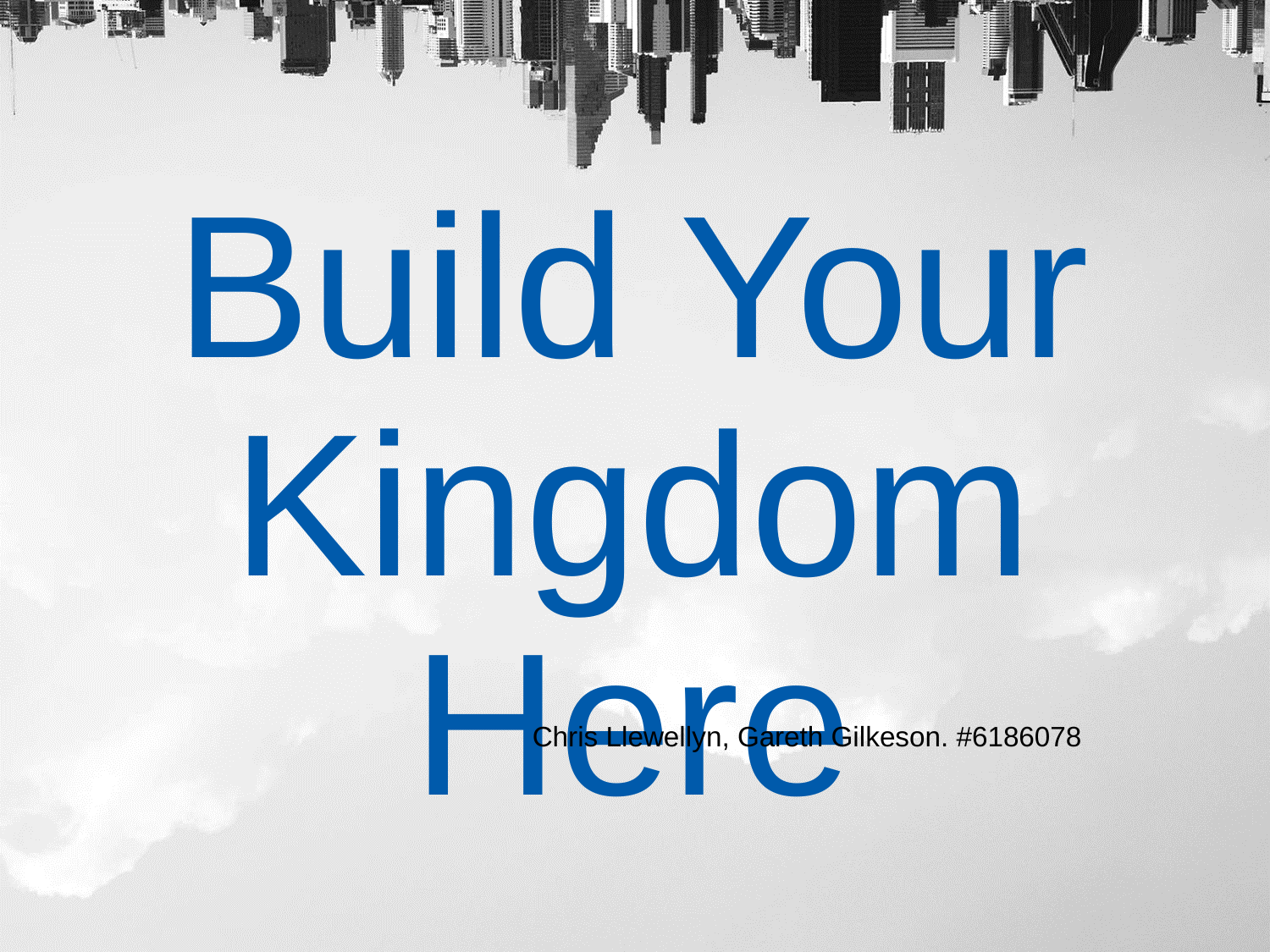

Build Your Kingdom Here
Chris Llewellyn, Gareth Gilkeson. #6186078